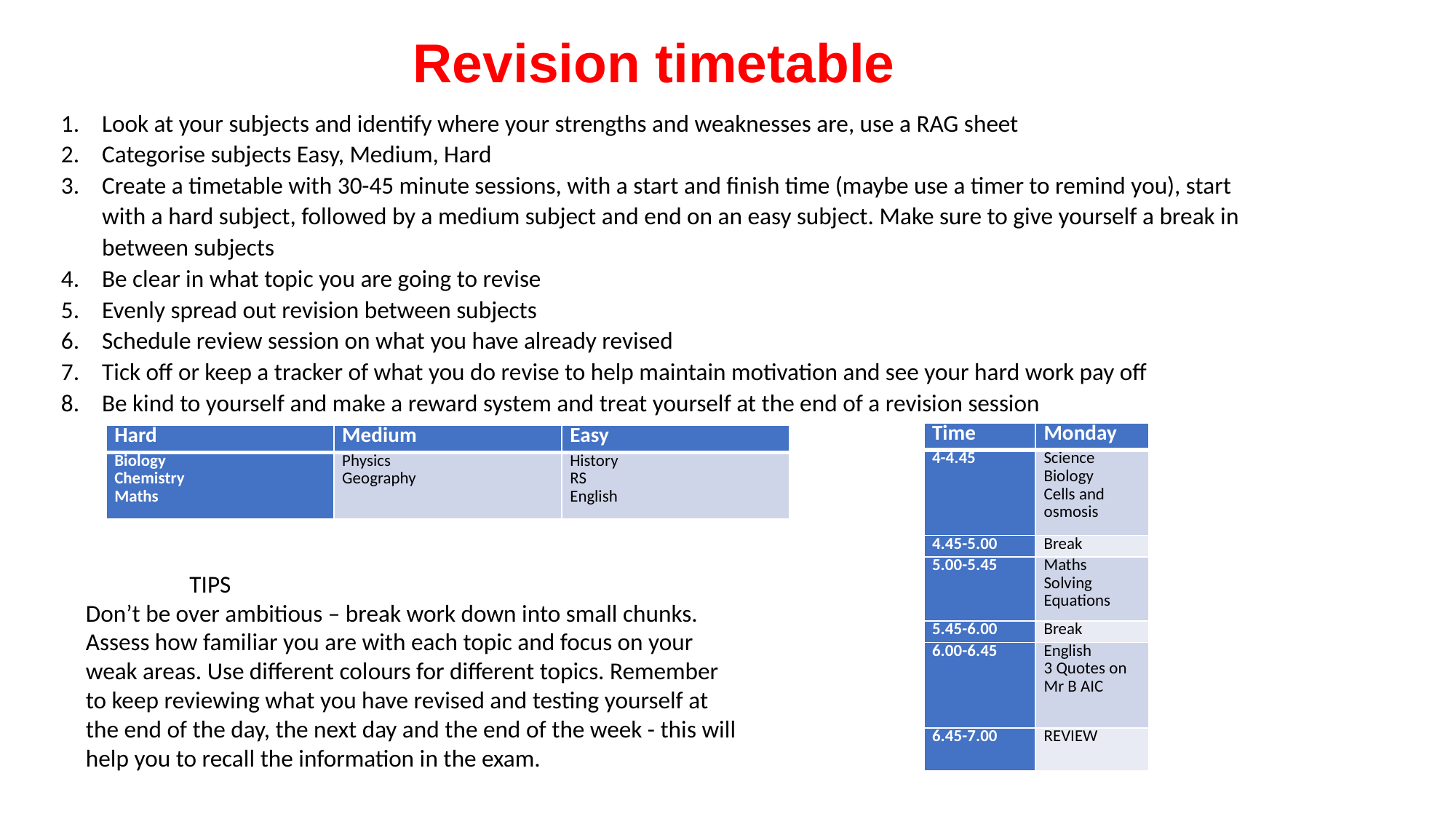

Revision timetable
Look at your subjects and identify where your strengths and weaknesses are, use a RAG sheet
Categorise subjects Easy, Medium, Hard
Create a timetable with 30-45 minute sessions, with a start and finish time (maybe use a timer to remind you), start with a hard subject, followed by a medium subject and end on an easy subject. Make sure to give yourself a break in between subjects
Be clear in what topic you are going to revise
Evenly spread out revision between subjects
Schedule review session on what you have already revised
Tick off or keep a tracker of what you do revise to help maintain motivation and see your hard work pay off
Be kind to yourself and make a reward system and treat yourself at the end of a revision session

| Time | Monday |
| --- | --- |
| 4-4.45 | Science Biology Cells and osmosis |
| 4.45-5.00 | Break |
| 5.00-5.45 | Maths Solving Equations |
| 5.45-6.00 | Break |
| 6.00-6.45 | English 3 Quotes on Mr B AIC |
| 6.45-7.00 | REVIEW |
| Hard | Medium | Easy |
| --- | --- | --- |
| Biology Chemistry Maths | Physics Geography | History RS English |
                   TIPS
Don’t be over ambitious – break work down into small chunks. Assess how familiar you are with each topic and focus on your weak areas. Use different colours for different topics. Remember to keep reviewing what you have revised and testing yourself at the end of the day, the next day and the end of the week - this will help you to recall the information in the exam.